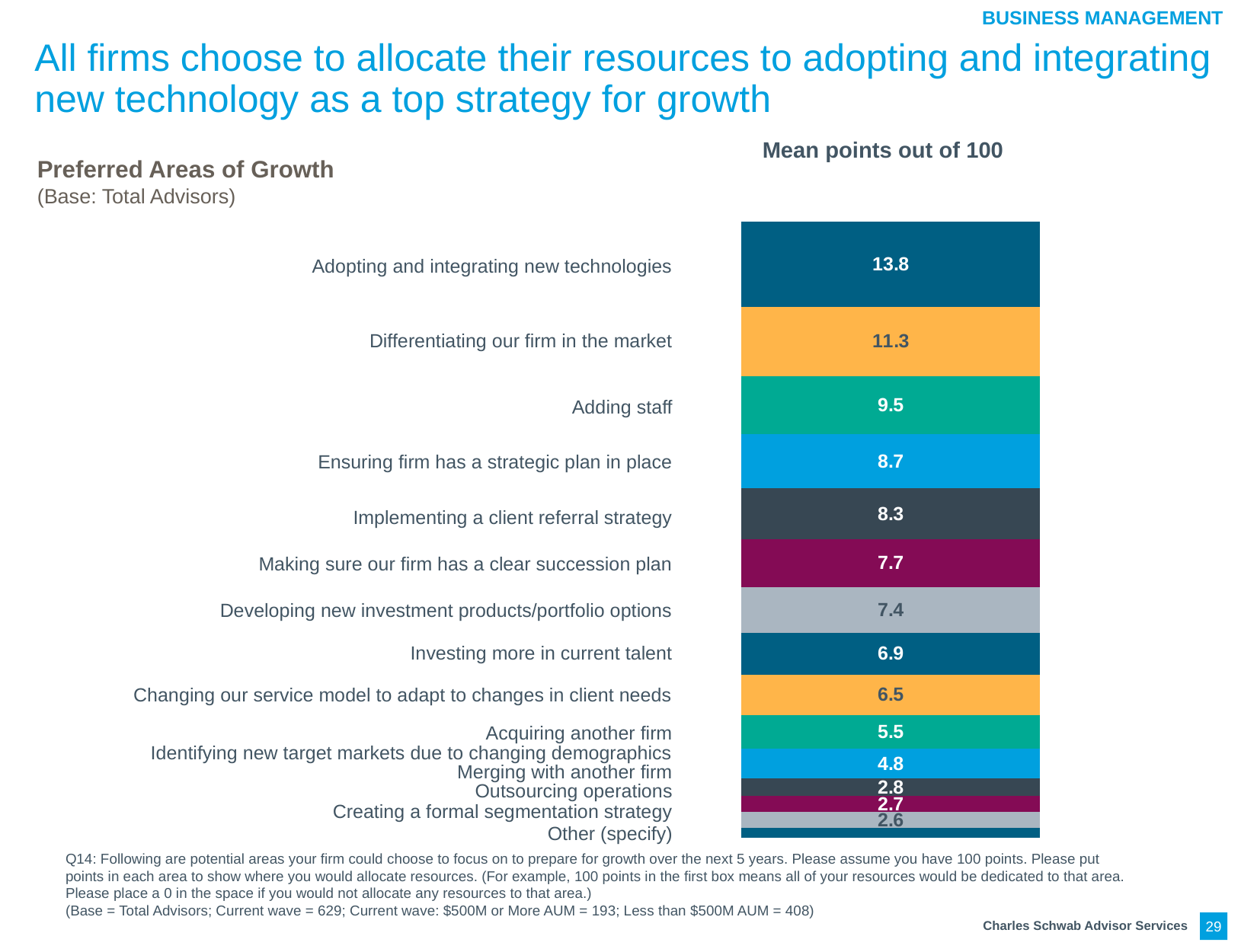

BUSINESS MANAGEMENT
# All firms choose to allocate their resources to adopting and integrating new technology as a top strategy for growth
Mean points out of 100
Preferred Areas of Growth
(Base: Total Advisors)

### Chart

| Category | Other (specify) | Creating a formal segmentation strategy | Outsourcing operations | Merging with another firm | Identifying new target markets due to changing demographics | Acquiring another firm | Changing our service model to adapt to changes in client needs | Investing more in current talent | Developing new investment products and portfolio options (or, managing investments differently) | Making sure our firm has a clear succession plan | Implementing a client referral strategy | Ensuring firm has a strategic plan in place | Adding staff | Differentiating our firm in the market | Adopting and integrating new technologies |
|---|---|---|---|---|---|---|---|---|---|---|---|---|---|---|---|
| Total | 1.53 | 2.58 | 2.66 | 2.82 | 4.78 | 5.53 | 6.53 | 6.85 | 7.41 | 7.73 | 8.31 | 8.73 | 9.49 | 11.28 | 13.77 |
Adopting and integrating new technologies
Differentiating our firm in the market
Adding staff
Ensuring firm has a strategic plan in place
Implementing a client referral strategy
Making sure our firm has a clear succession plan
Developing new investment products/portfolio options
Investing more in current talent
Changing our service model to adapt to changes in client needs
Acquiring another firm
Identifying new target markets due to changing demographics
Merging with another firm
Outsourcing operations
Creating a formal segmentation strategy
Other (specify)
Q14: Following are potential areas your firm could choose to focus on to prepare for growth over the next 5 years. Please assume you have 100 points. Please put points in each area to show where you would allocate resources. (For example, 100 points in the first box means all of your resources would be dedicated to that area. Please place a 0 in the space if you would not allocate any resources to that area.)
(Base = Total Advisors; Current wave = 629; Current wave: $500M or More AUM = 193; Less than $500M AUM = 408)
29